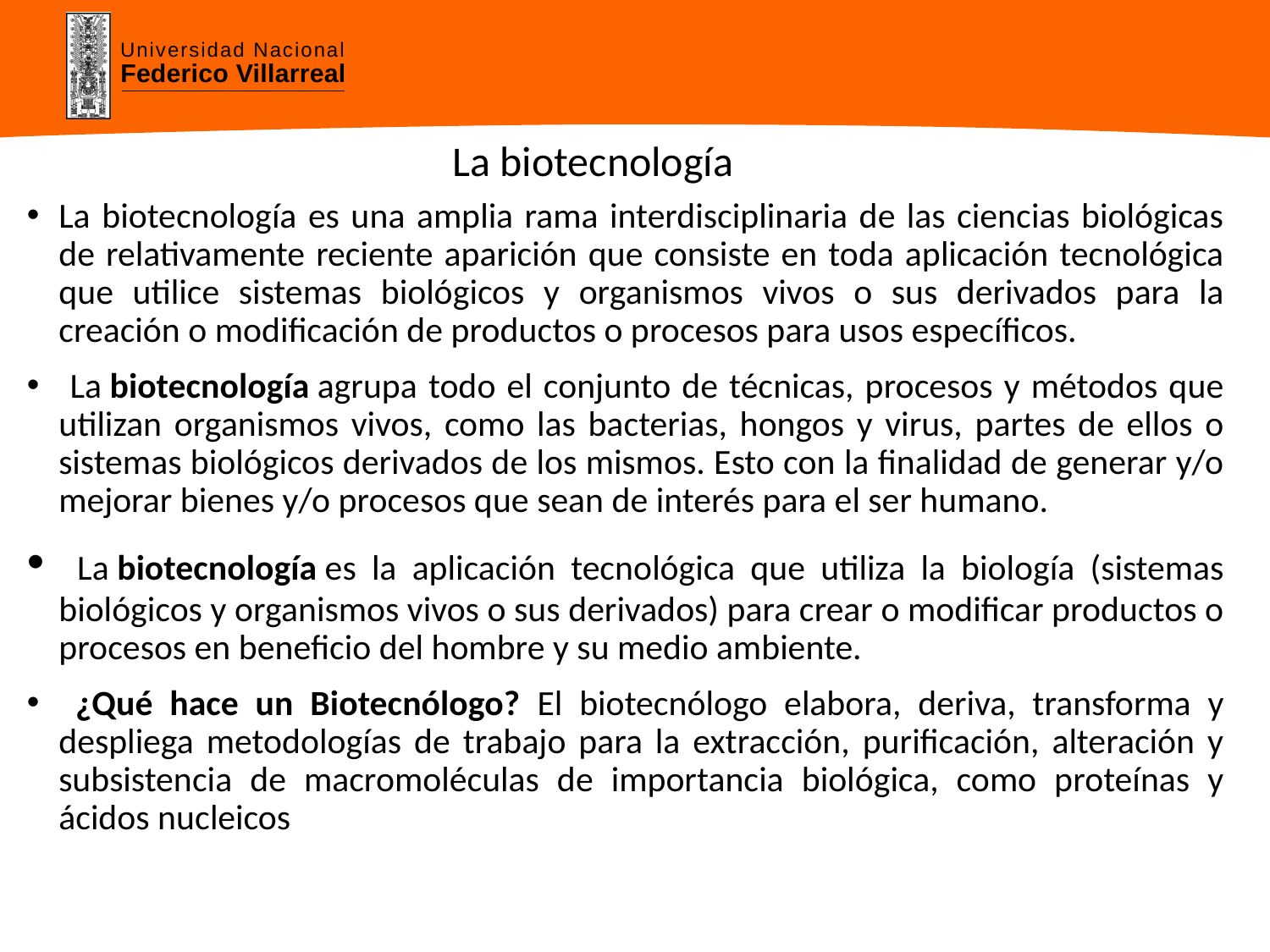

# La biotecnología
La biotecnología es una amplia rama interdisciplinaria de las ciencias biológicas de relativamente reciente aparición que consiste en toda aplicación tecnológica que utilice sistemas biológicos y organismos vivos o sus derivados para la creación o modificación de productos o procesos para usos específicos.
 La biotecnología agrupa todo el conjunto de técnicas, procesos y métodos que utilizan organismos vivos, como las bacterias, hongos y virus, partes de ellos o sistemas biológicos derivados de los mismos. Esto con la finalidad de generar y/o mejorar bienes y/o procesos que sean de interés para el ser humano.
 La biotecnología es la aplicación tecnológica que utiliza la biología (sistemas biológicos y organismos vivos o sus derivados) para crear o modificar productos o procesos en beneficio del hombre y su medio ambiente.
 ¿Qué hace un Biotecnólogo? El biotecnólogo elabora, deriva, transforma y despliega metodologías de trabajo para la extracción, purificación, alteración y subsistencia de macromoléculas de importancia biológica, como proteínas y ácidos nucleicos